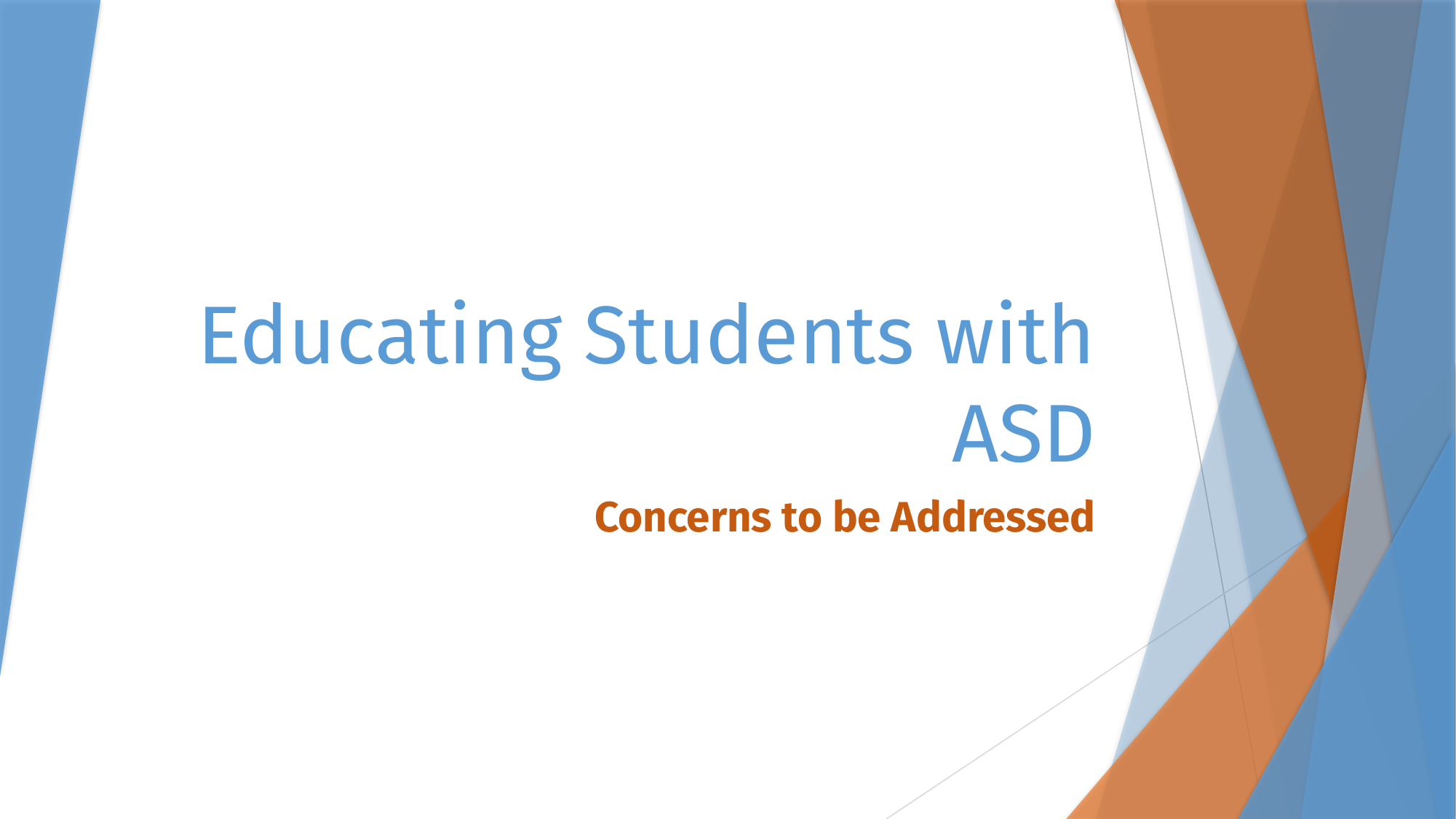

# Educating Students with ASD
Concerns to be Addressed